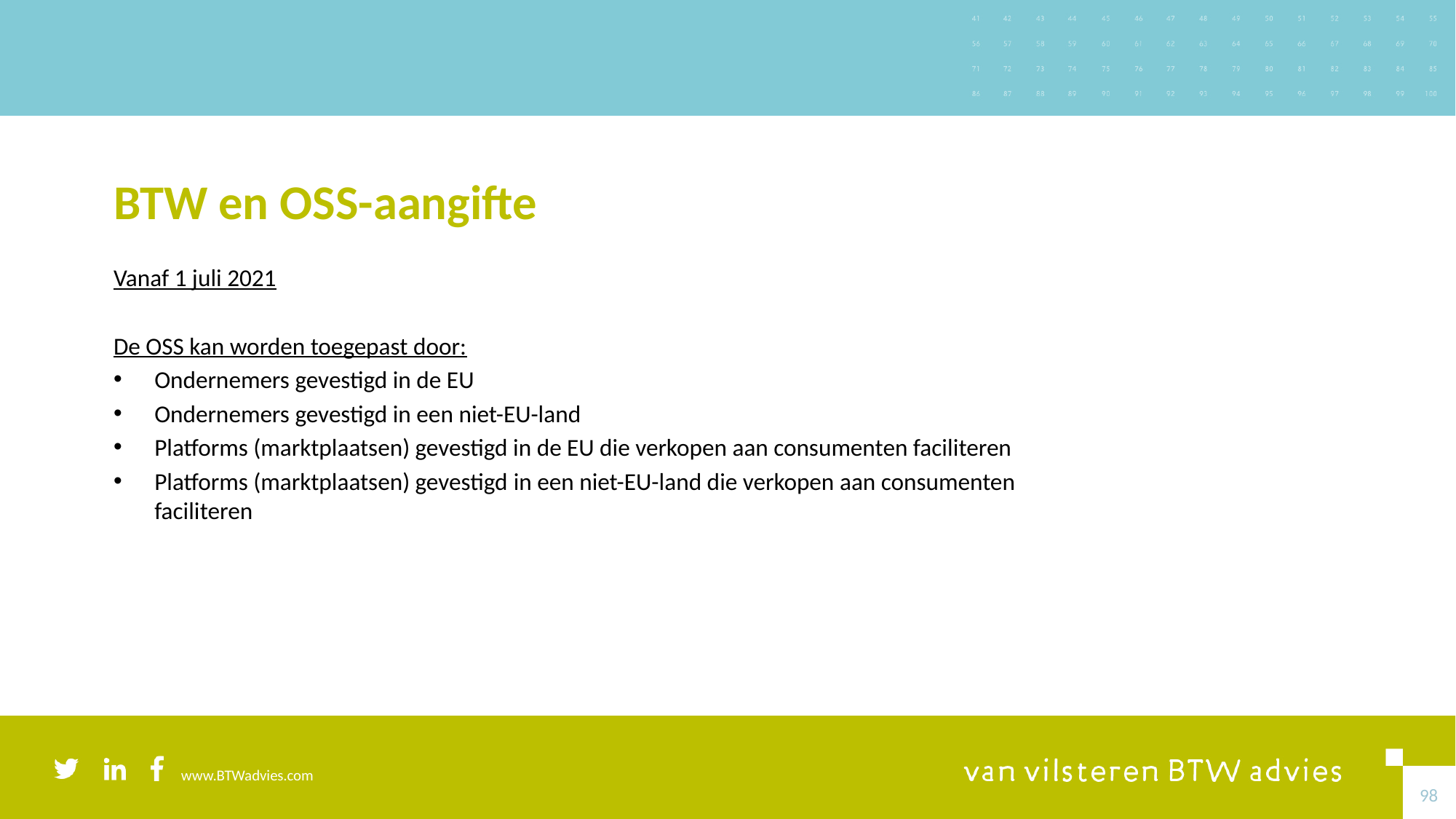

# BTW en OSS-aangifte
Vanaf 1 juli 2021

De OSS kan worden toegepast door:
Ondernemers gevestigd in de EU
Ondernemers gevestigd in een niet-EU-land
Platforms (marktplaatsen) gevestigd in de EU die verkopen aan consumenten faciliteren
Platforms (marktplaatsen) gevestigd in een niet-EU-land die verkopen aan consumenten faciliteren